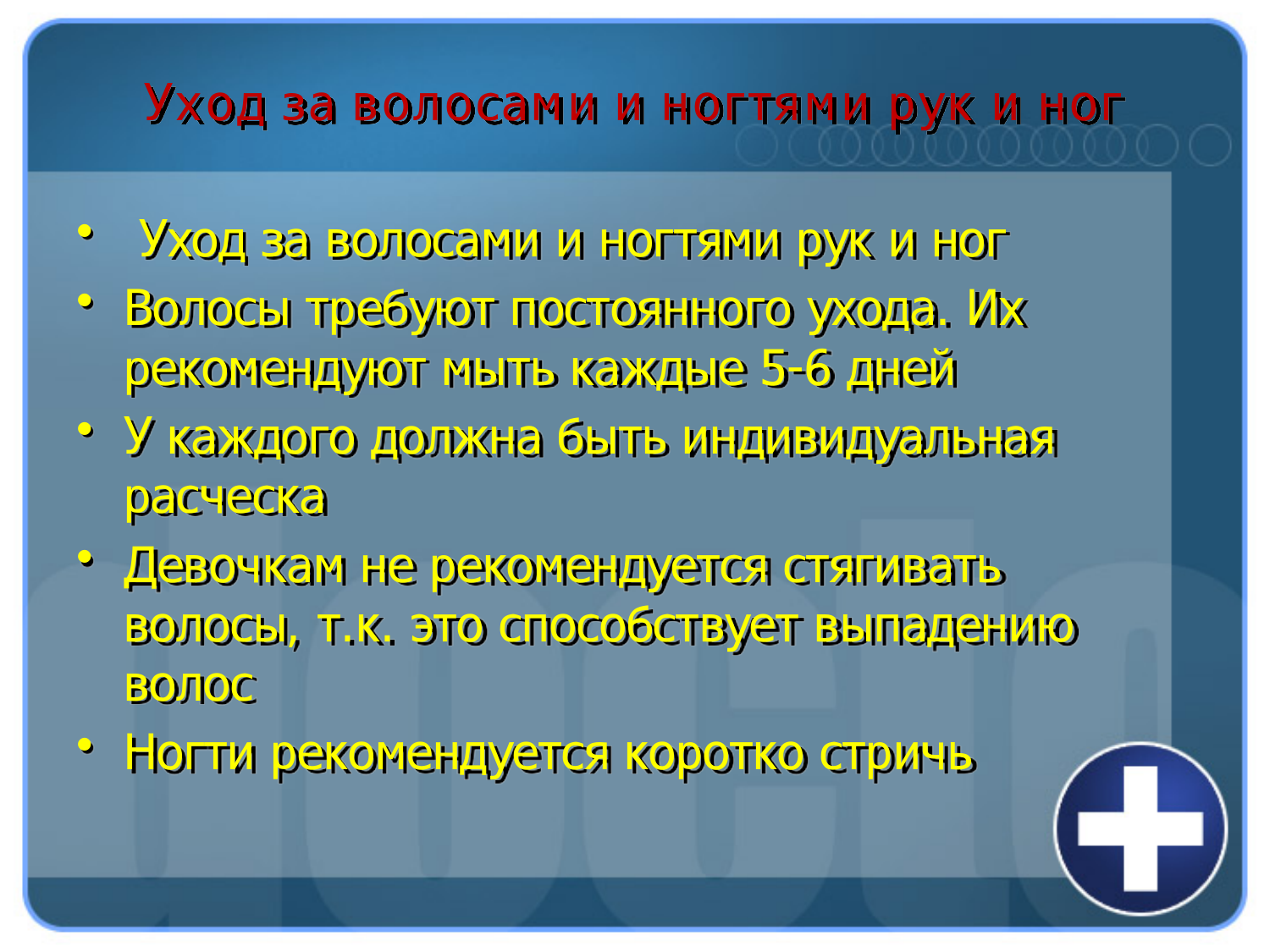

# Уход за волосами и ногтями рук и ног
 Уход за волосами и ногтями рук и ног
Волосы требуют постоянного ухода. Их рекомендуют мыть каждые 5-6 дней
У каждого должна быть индивидуальная расческа
Девочкам не рекомендуется стягивать волосы, т.к. это способствует выпадению волос
Ногти рекомендуется коротко стричь